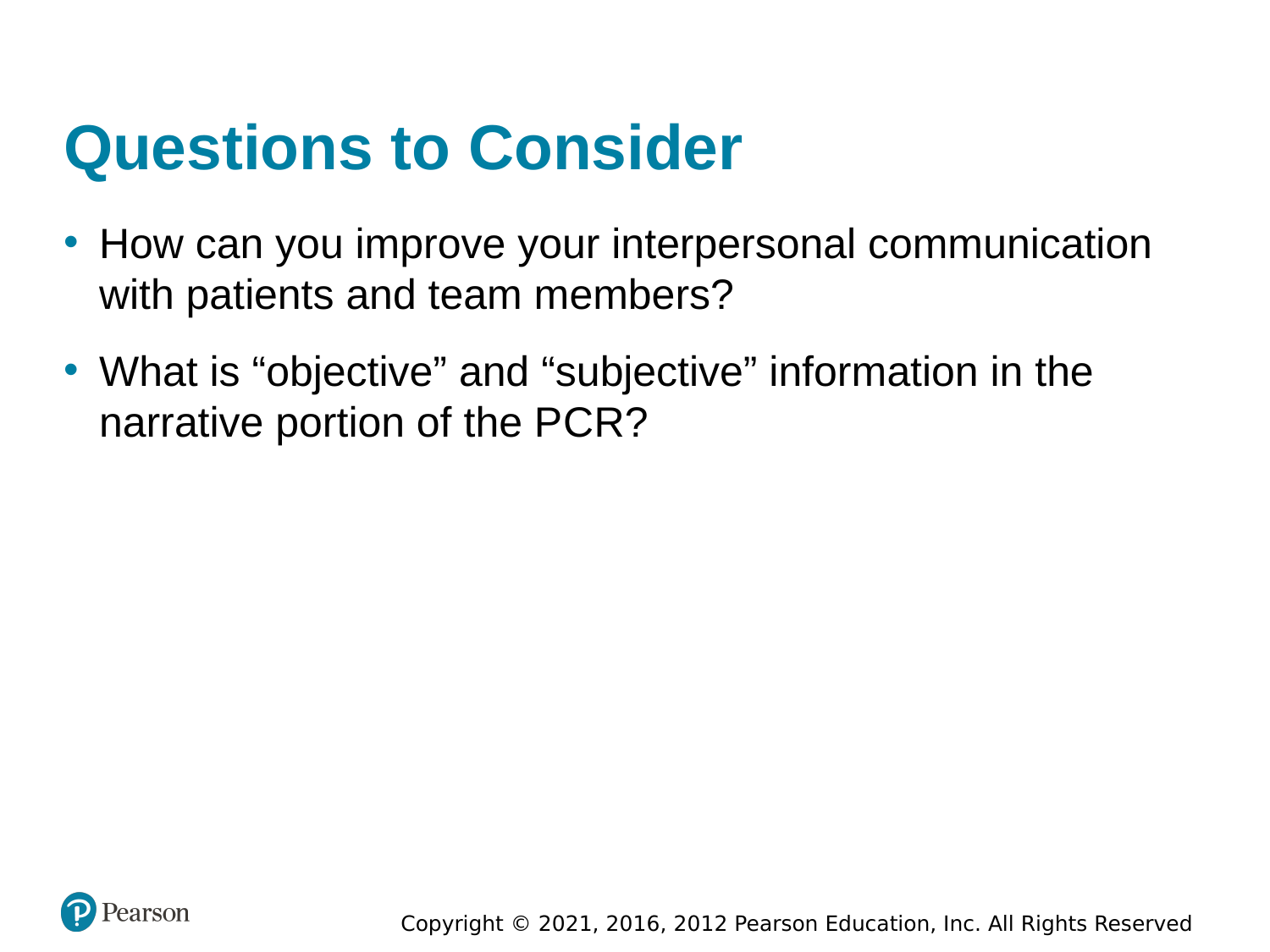

# Questions to Consider
How can you improve your interpersonal communication with patients and team members?
What is “objective” and “subjective” information in the narrative portion of the P C R?